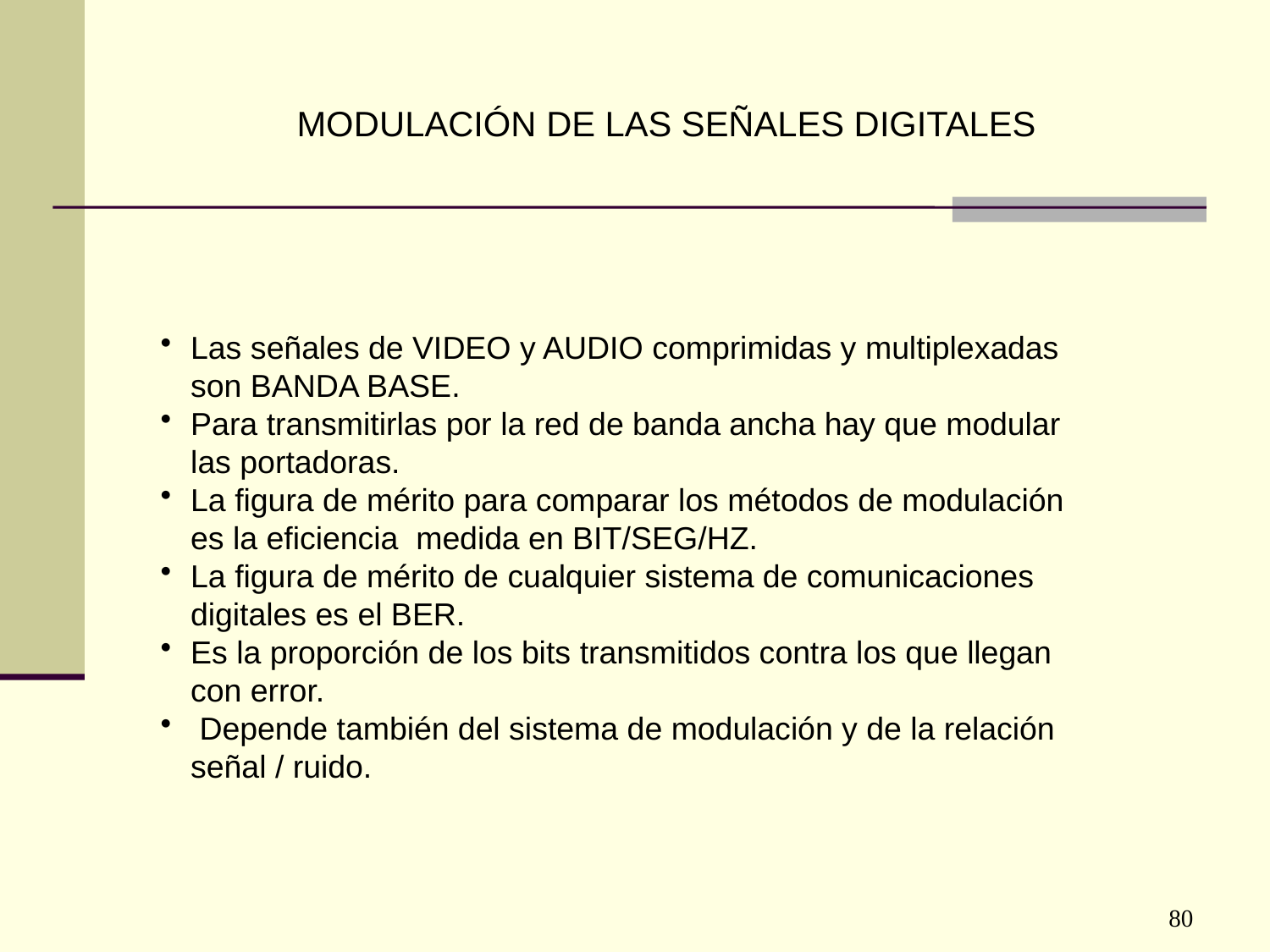

MODULACIÓN DE LAS SEÑALES DIGITALES

Las señales de VIDEO y AUDIO comprimidas y multiplexadas son BANDA BASE.
Para transmitirlas por la red de banda ancha hay que modular las portadoras.
La figura de mérito para comparar los métodos de modulación es la eficiencia  medida en BIT/SEG/HZ.
La figura de mérito de cualquier sistema de comunicaciones digitales es el BER.
Es la proporción de los bits transmitidos contra los que llegan con error.
 Depende también del sistema de modulación y de la relación señal / ruido.

80